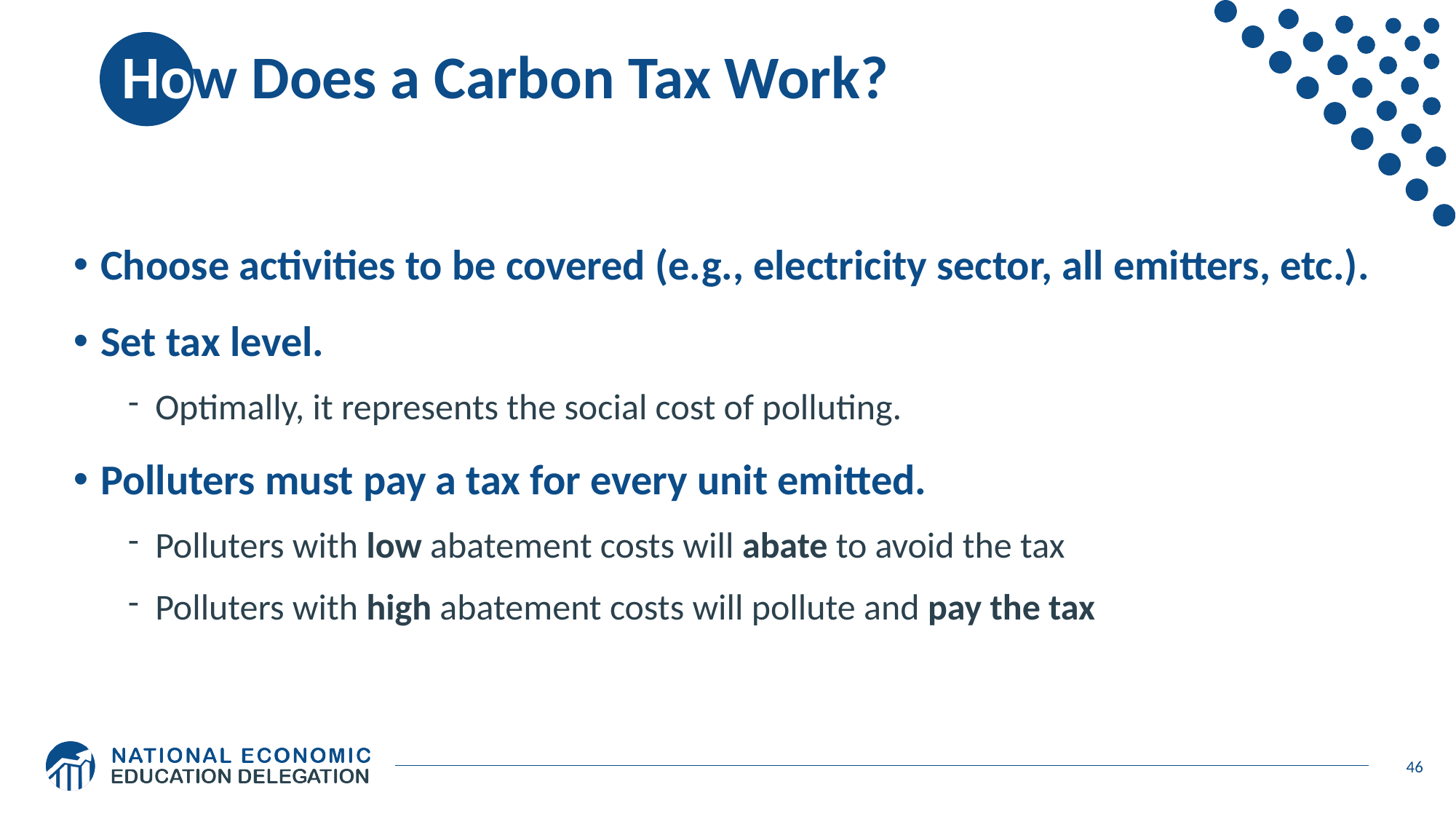

# How Does a Carbon Tax Work?
Choose activities to be covered (e.g., electricity sector, all emitters, etc.).
Set tax level.
Optimally, it represents the social cost of polluting.
Polluters must pay a tax for every unit emitted.
Polluters with low abatement costs will abate to avoid the tax
Polluters with high abatement costs will pollute and pay the tax
46